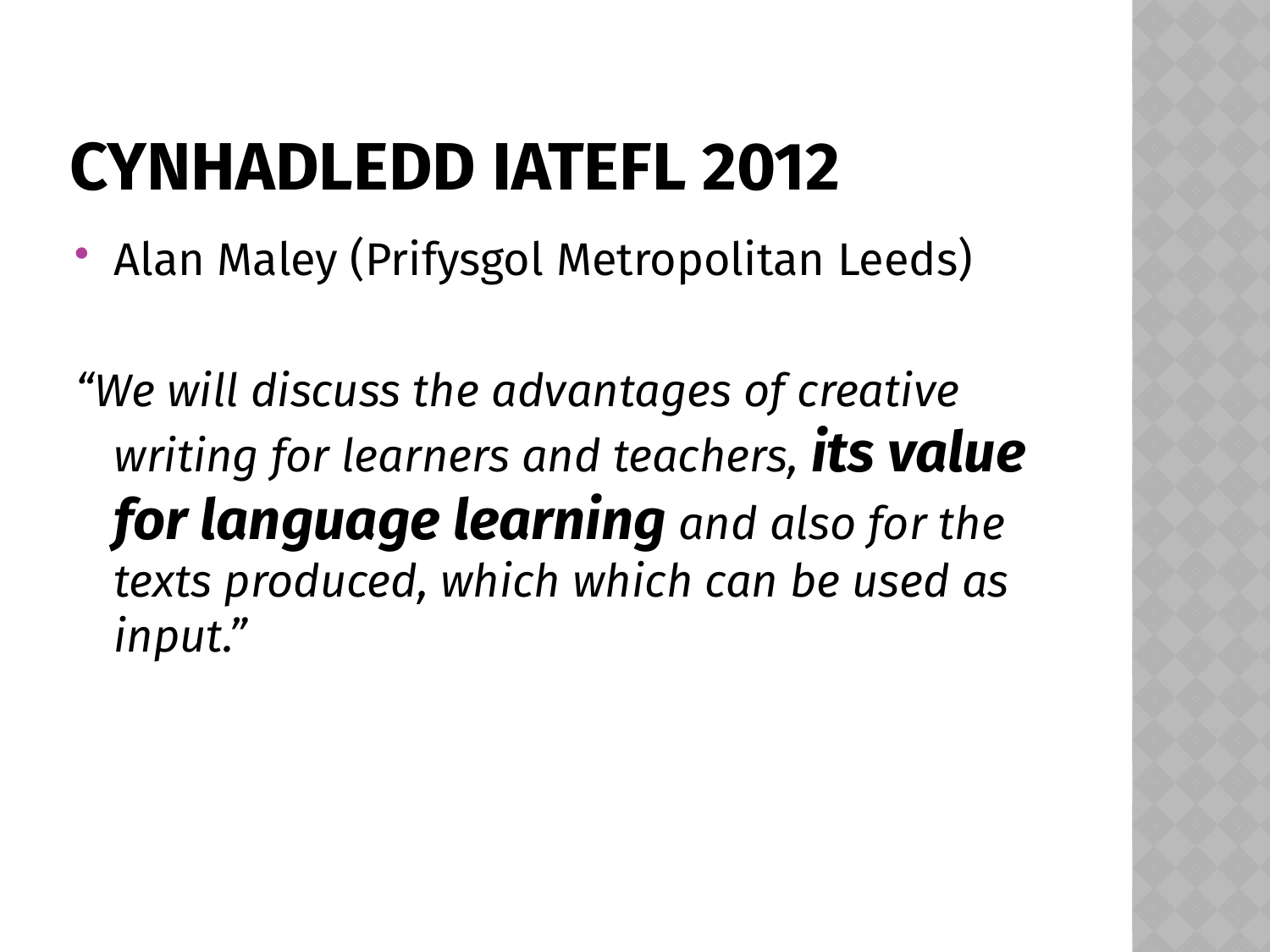

# Cynhadledd Iatefl 2012
Alan Maley (Prifysgol Metropolitan Leeds)

“We will discuss the advantages of creative writing for learners and teachers, its value for language learning and also for the texts produced, which which can be used as input.”